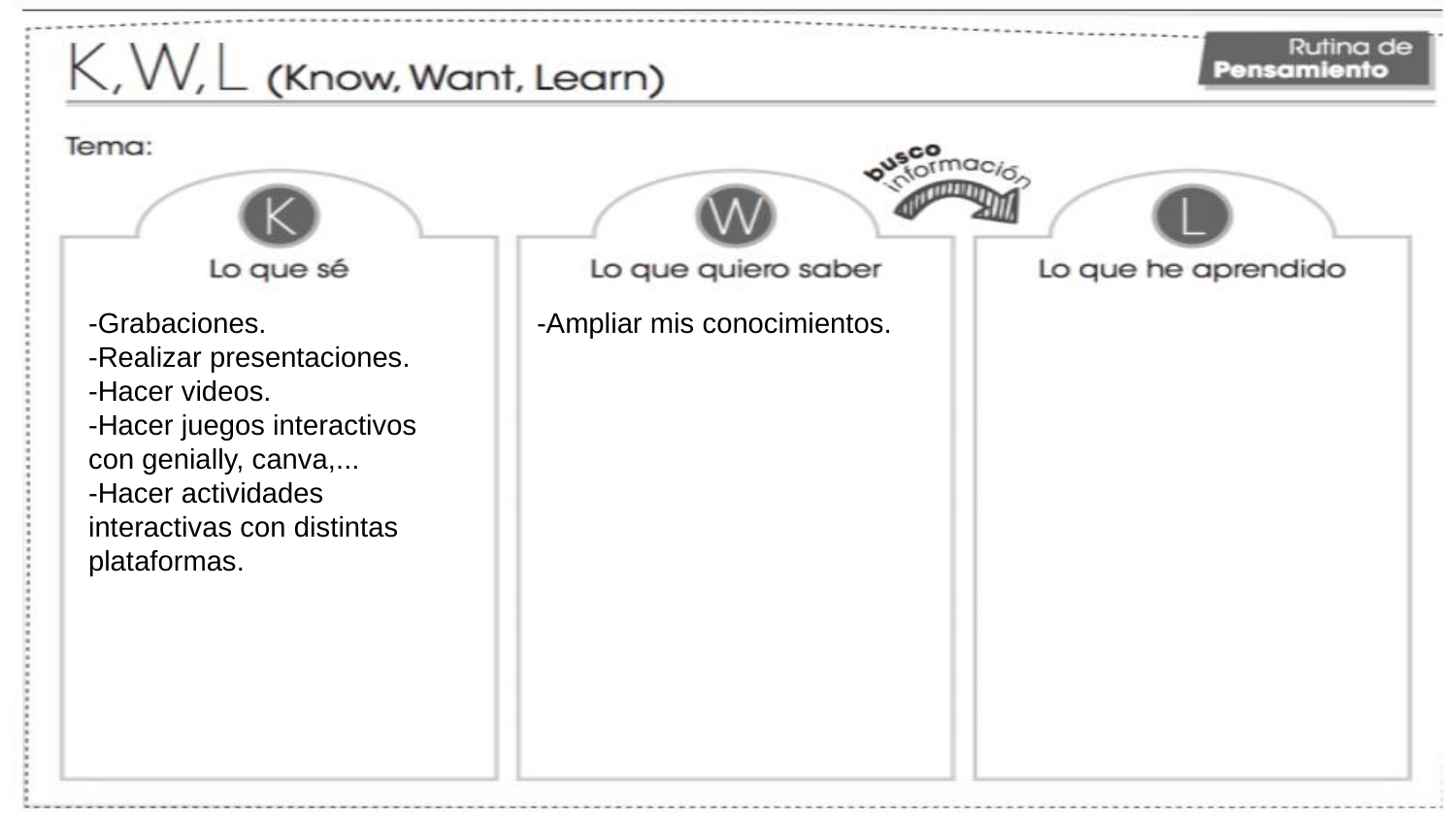

-Grabaciones.
-Realizar presentaciones.
-Hacer videos.
-Hacer juegos interactivos con genially, canva,...
-Hacer actividades interactivas con distintas plataformas.
-Ampliar mis conocimientos.